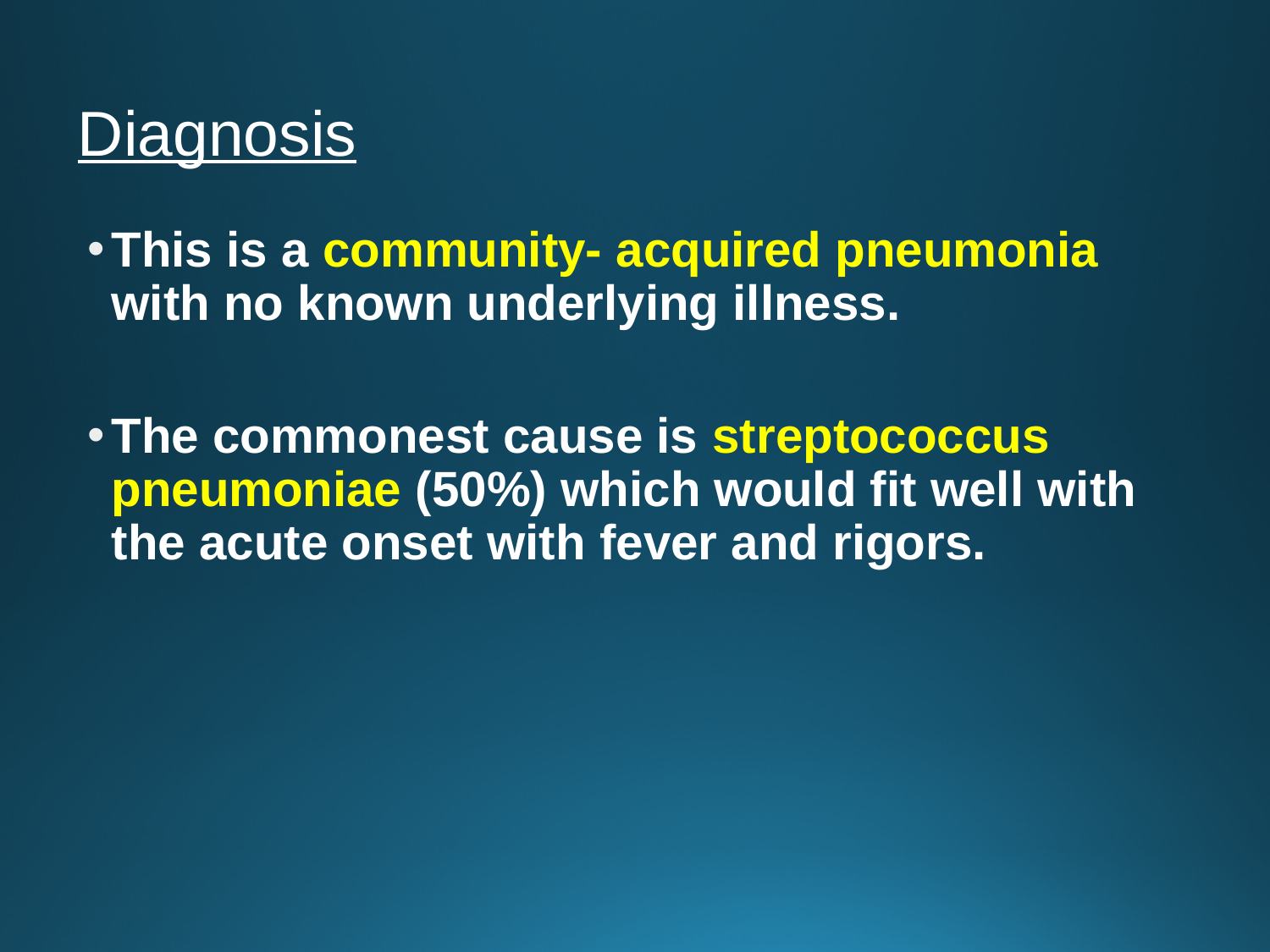

# Diagnosis
This is a community- acquired pneumonia with no known underlying illness.

The commonest cause is streptococcus pneumoniae (50%) which would fit well with the acute onset with fever and rigors.